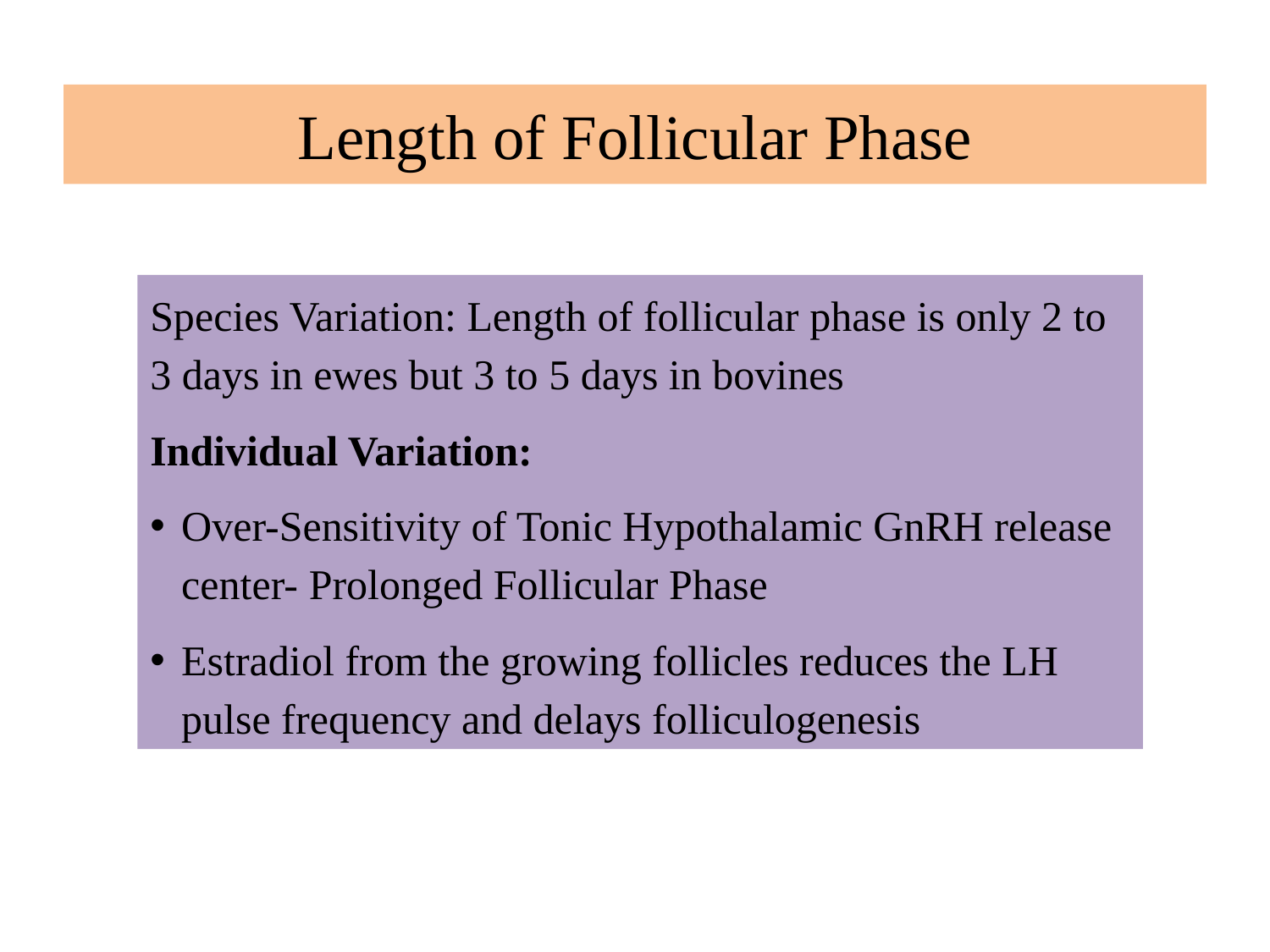

# Length of Follicular Phase
Species Variation: Length of follicular phase is only 2 to 3 days in ewes but 3 to 5 days in bovines
Individual Variation:
Over-Sensitivity of Tonic Hypothalamic GnRH release center- Prolonged Follicular Phase
Estradiol from the growing follicles reduces the LH pulse frequency and delays folliculogenesis